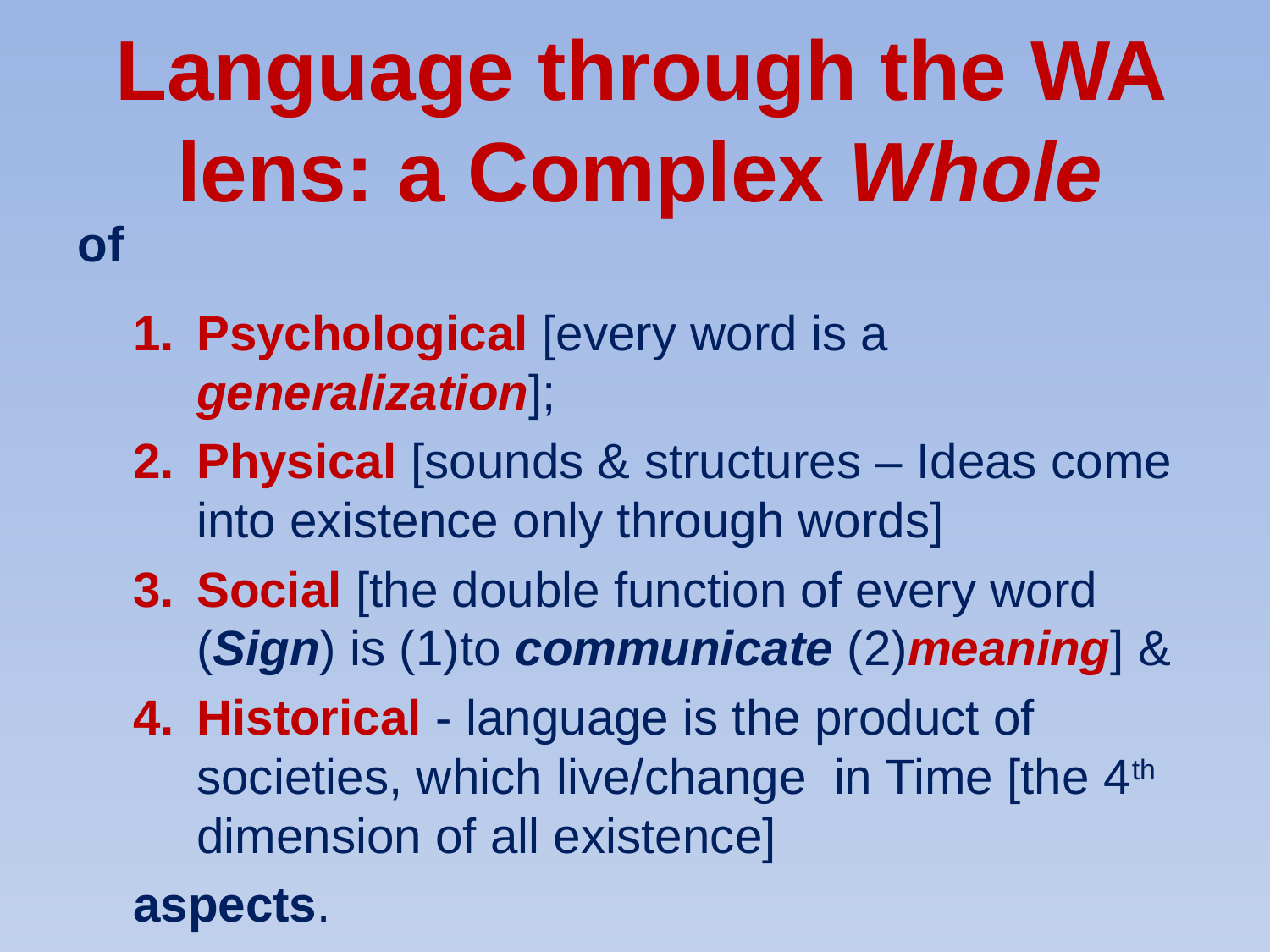

# Language through the WA lens: a Complex Whole
of

Psychological [every word is a generalization];
Physical [sounds & structures – Ideas come into existence only through words]
Social [the double function of every word (Sign) is (1)to communicate (2)meaning] &
Historical - language is the product of societies, which live/change  in Time [the 4th dimension of all existence]
aspects.